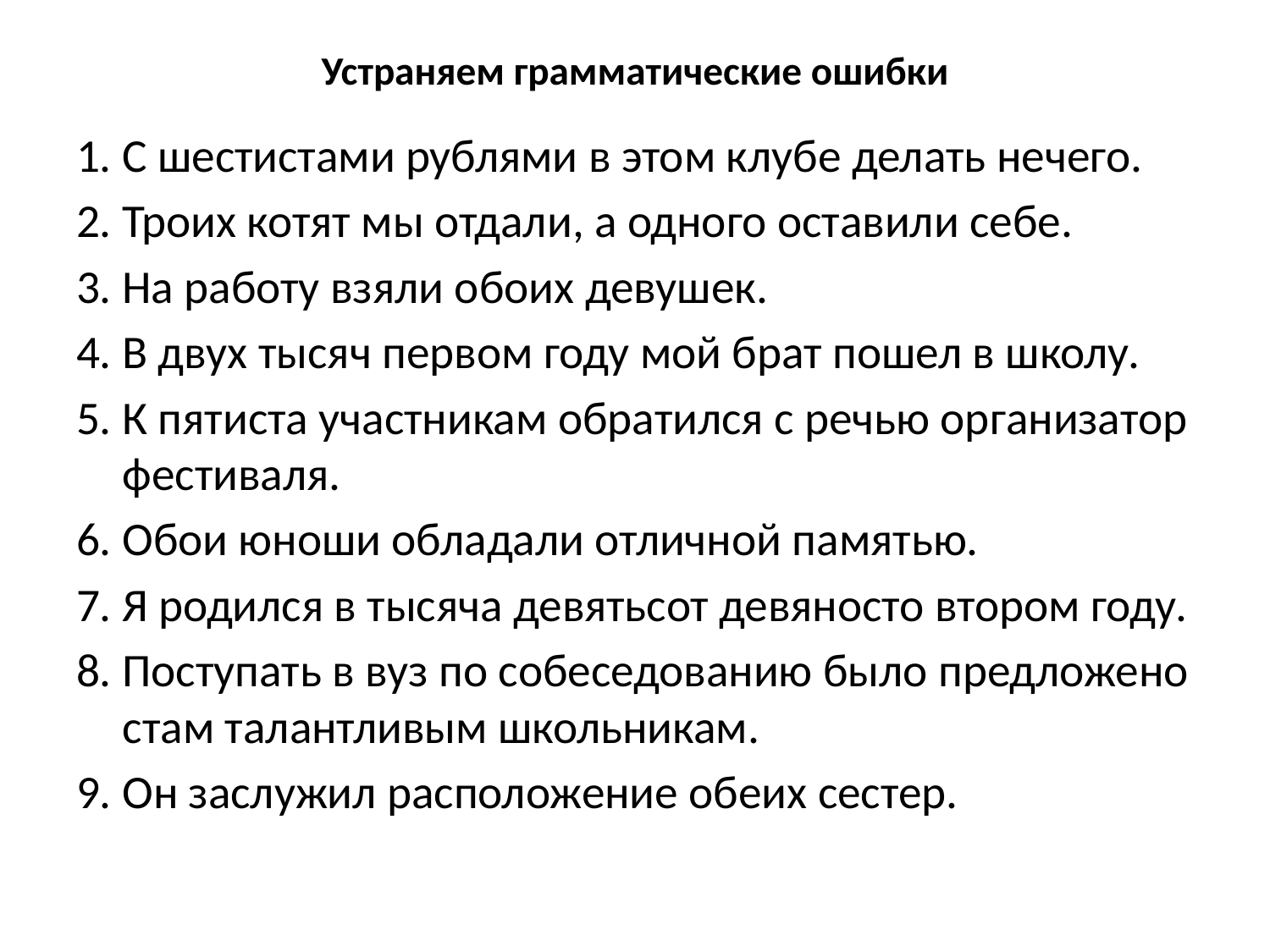

# Устраняем грамматические ошибки
1. С шестистами рублями в этом клубе делать нечего.
2. Троих котят мы отдали, а одного оставили себе.
3. На работу взяли обоих девушек.
4. В двух тысяч первом году мой брат пошел в школу.
5. К пятиста участникам обратился с речью организатор фестиваля.
6. Обои юноши обладали отличной памятью.
7. Я родился в тысяча девятьсот девяносто втором году.
8. Поступать в вуз по собеседованию было предложено стам талантливым школьникам.
9. Он заслужил расположение обеих сестер.